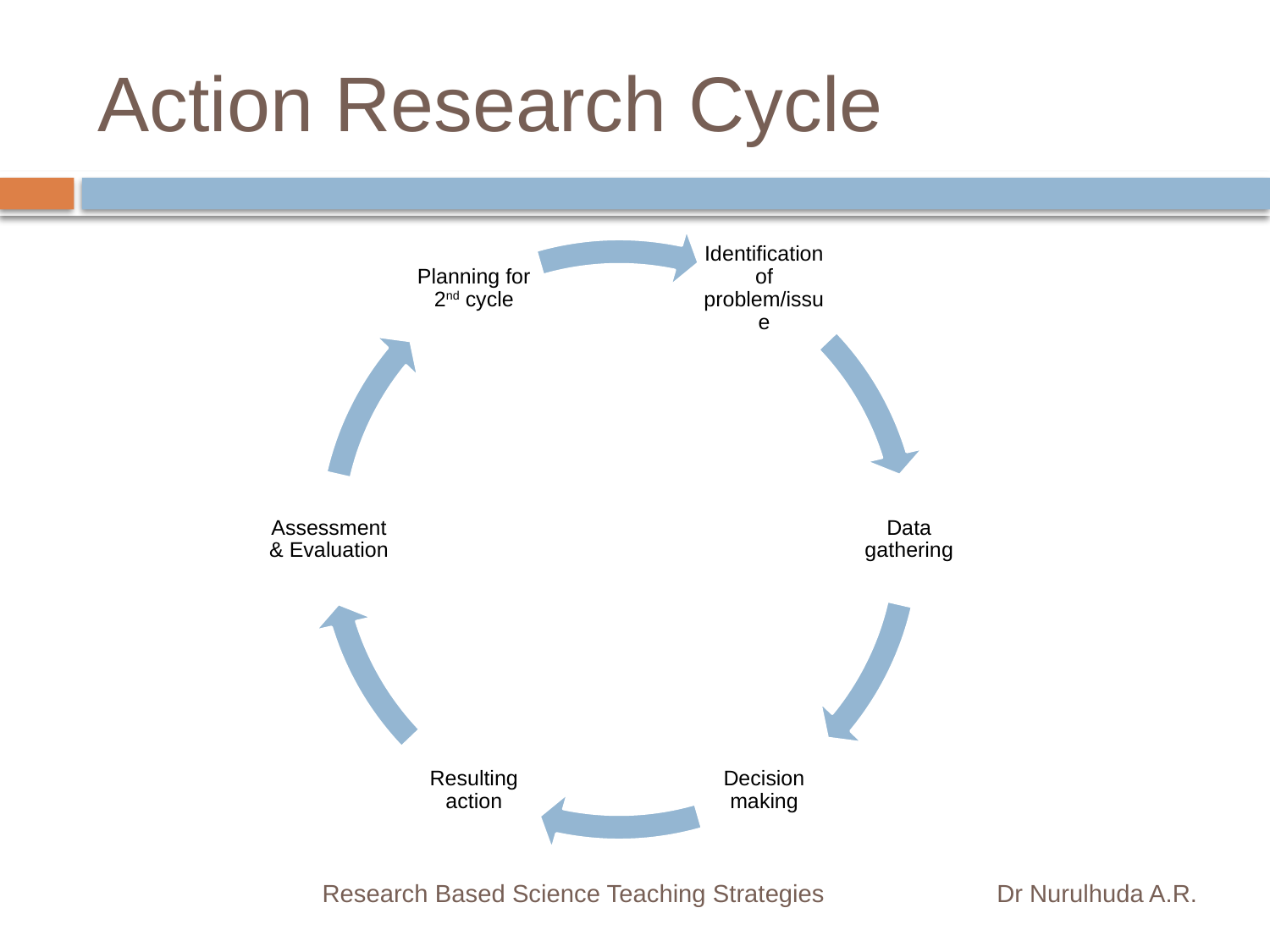

# Action Research Cycle
Identification of problem/issue
Data gathering
Decision making
Resulting action
Assessment & Evaluation
Planning for 2nd cycle

Research Based Science Teaching Strategies
Dr Nurulhuda A.R.